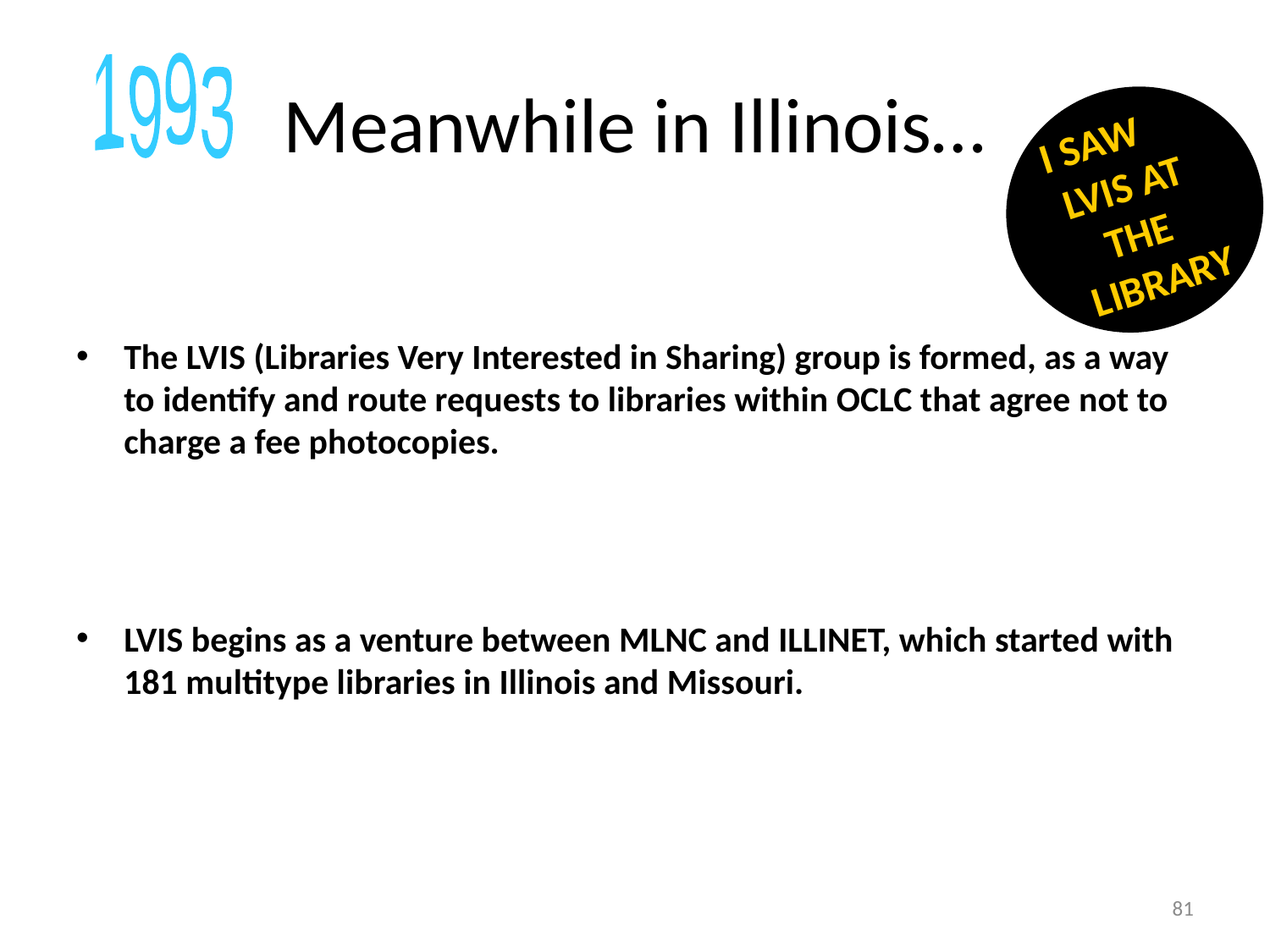

# Meanwhile in Illinois…
1993

I SAW       LVIS AT   THE   LIBRARY
The LVIS (Libraries Very Interested in Sharing) group is formed, as a way to identify and route requests to libraries within OCLC that agree not to charge a fee photocopies.

LVIS begins as a venture between MLNC and ILLINET, which started with 181 multitype libraries in Illinois and Missouri.
81